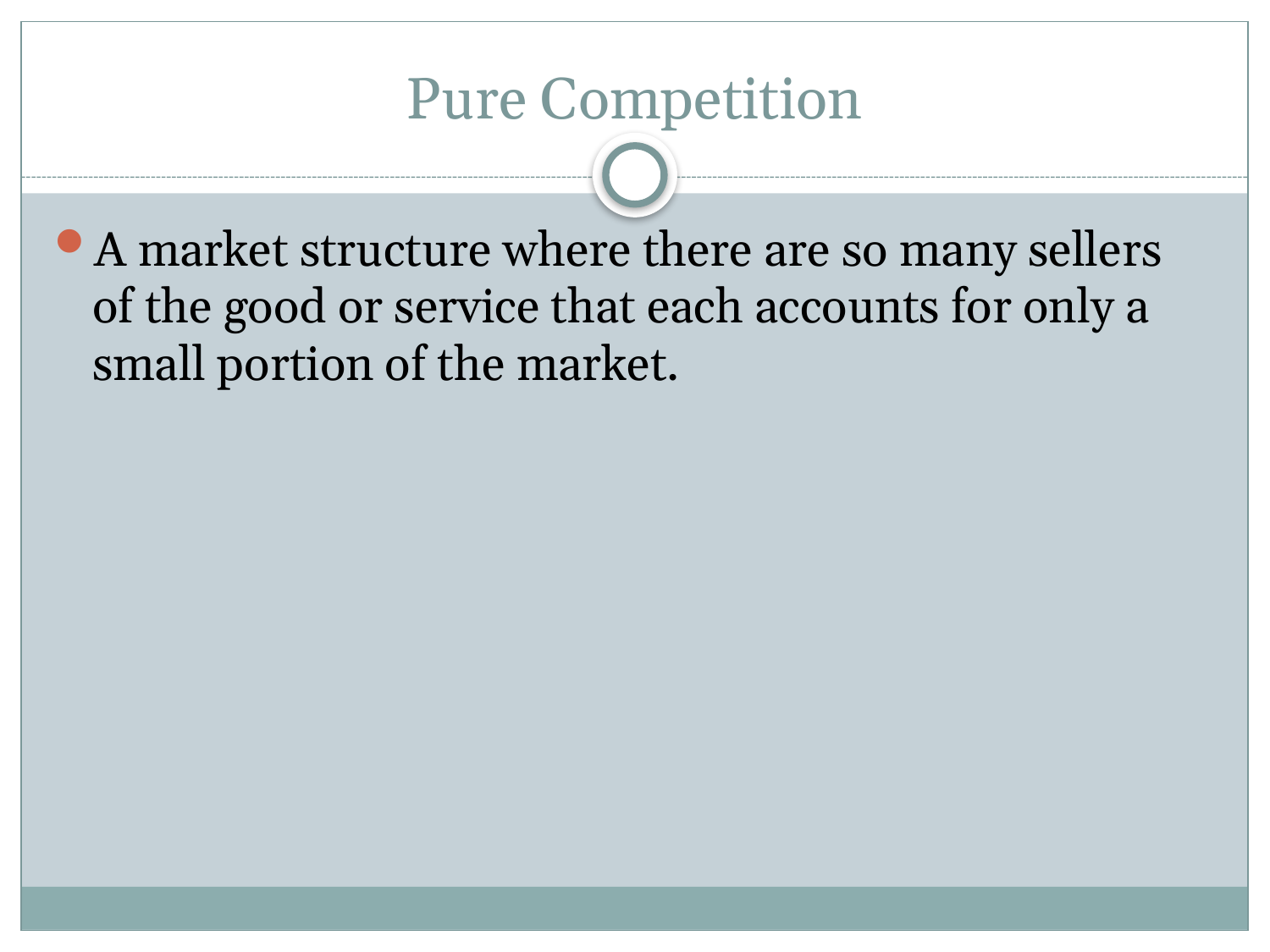

# Pure Competition
A market structure where there are so many sellers of the good or service that each accounts for only a small portion of the market.